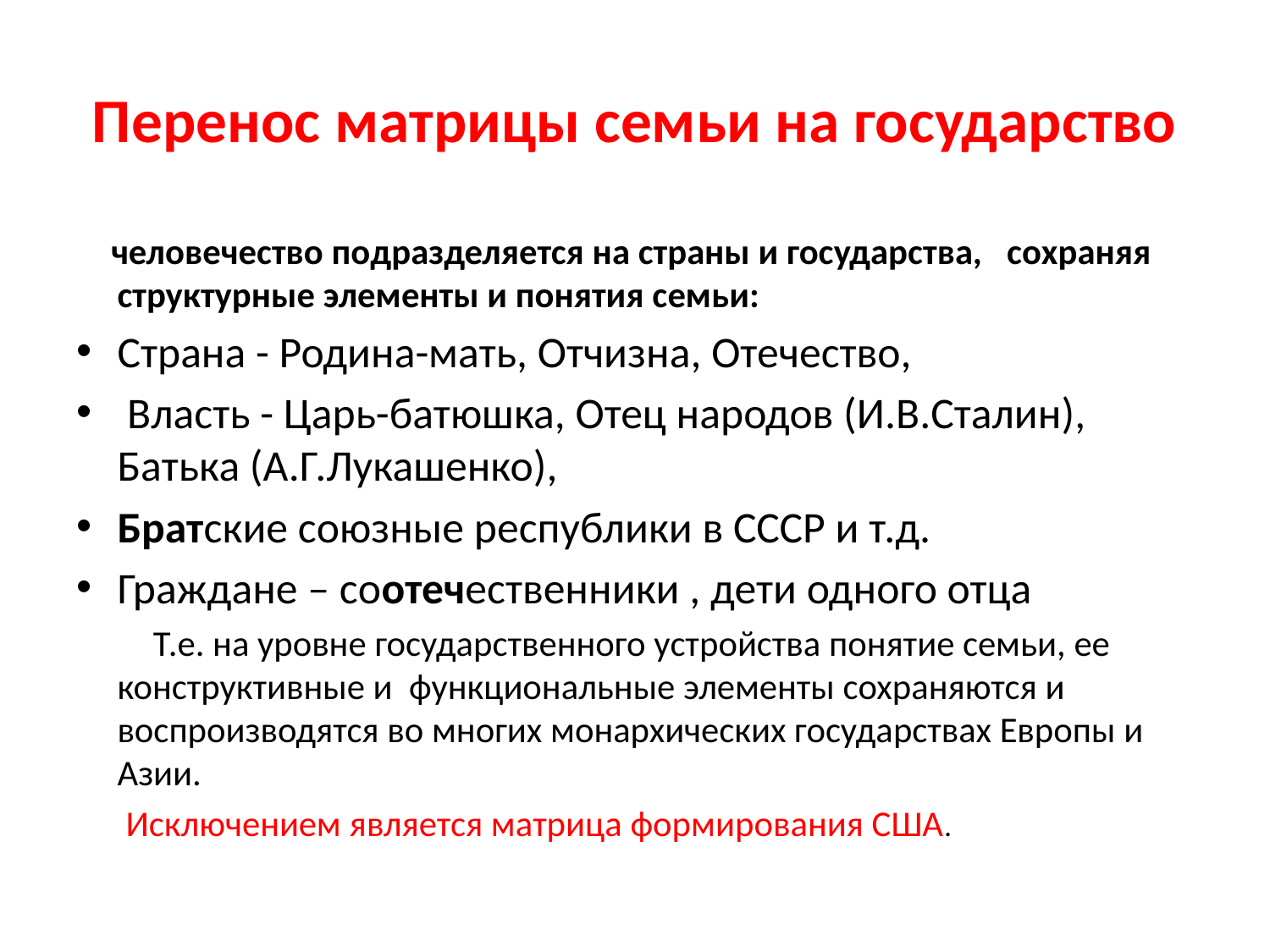

# Перенос матрицы семьи на государство
     человечество подразделяется на страны и государства,   сохраняя структурные элементы и понятия семьи:
Страна - Родина-мать, Отчизна, Отечество,
 Власть - Царь-батюшка, Отец народов (И.В.Сталин), Батька (А.Г.Лукашенко),
Братские союзные республики в СССР и т.д.
Граждане – соотечественники , дети одного отца
           Т.е. на уровне государственного устройства понятие семьи, ее конструктивные и  функциональные элементы сохраняются и воспроизводятся во многих монархических государствах Европы и Азии.
      Исключением является матрица формирования США.